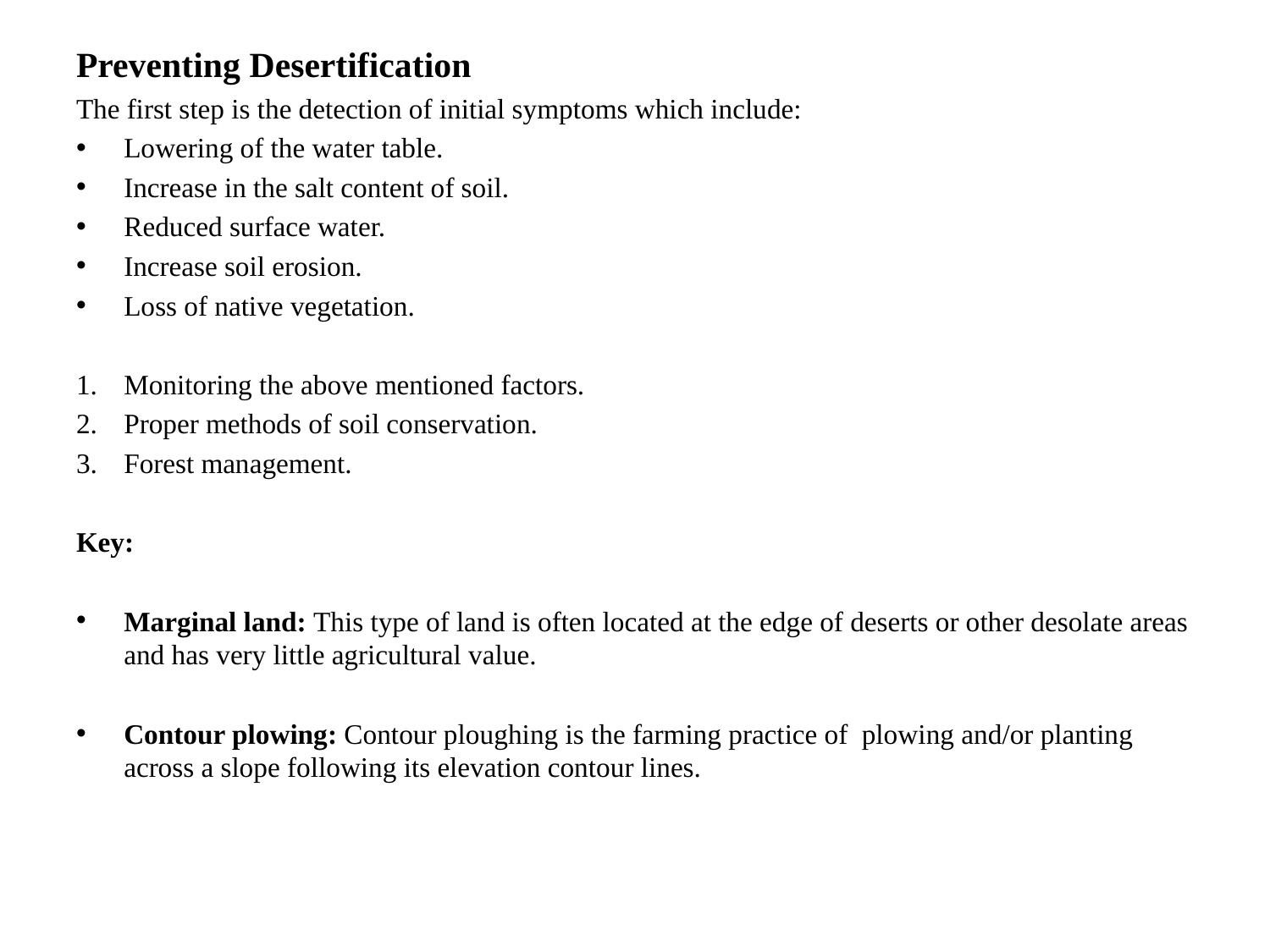

Preventing Desertification
The first step is the detection of initial symptoms which include:
Lowering of the water table.
Increase in the salt content of soil.
Reduced surface water.
Increase soil erosion.
Loss of native vegetation.

Monitoring the above mentioned factors.
Proper methods of soil conservation.
Forest management.

Key:

Marginal land: This type of land is often located at the edge of deserts or other desolate areas and has very little agricultural value.

Contour plowing: Contour ploughing is the farming practice of  plowing and/or planting across a slope following its elevation contour lines.